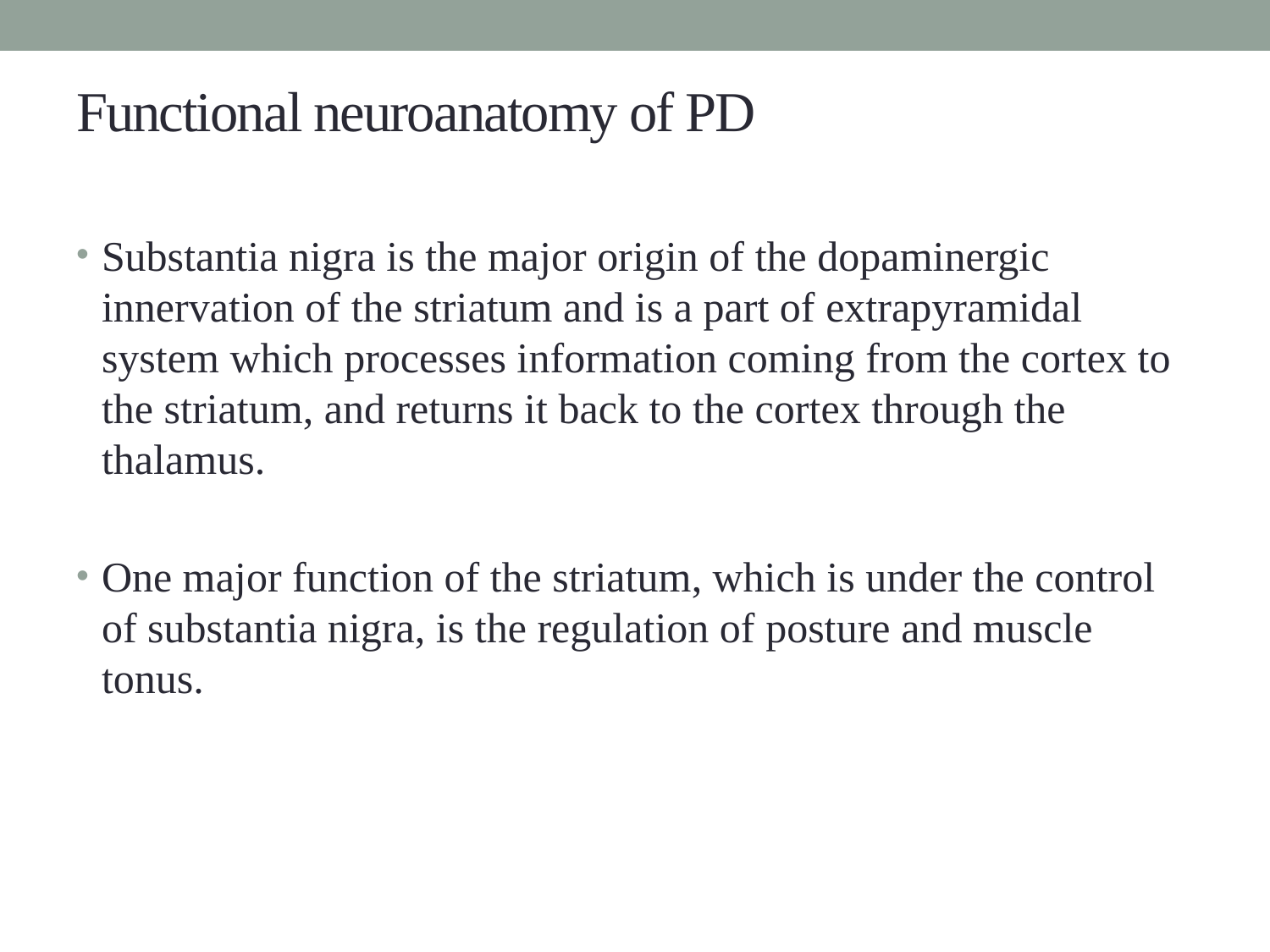

# Functional neuroanatomy of PD
Substantia nigra is the major origin of the dopaminergic innervation of the striatum and is a part of extrapyramidal system which processes information coming from the cortex to the striatum, and returns it back to the cortex through the thalamus.

One major function of the striatum, which is under the control of substantia nigra, is the regulation of posture and muscle tonus.